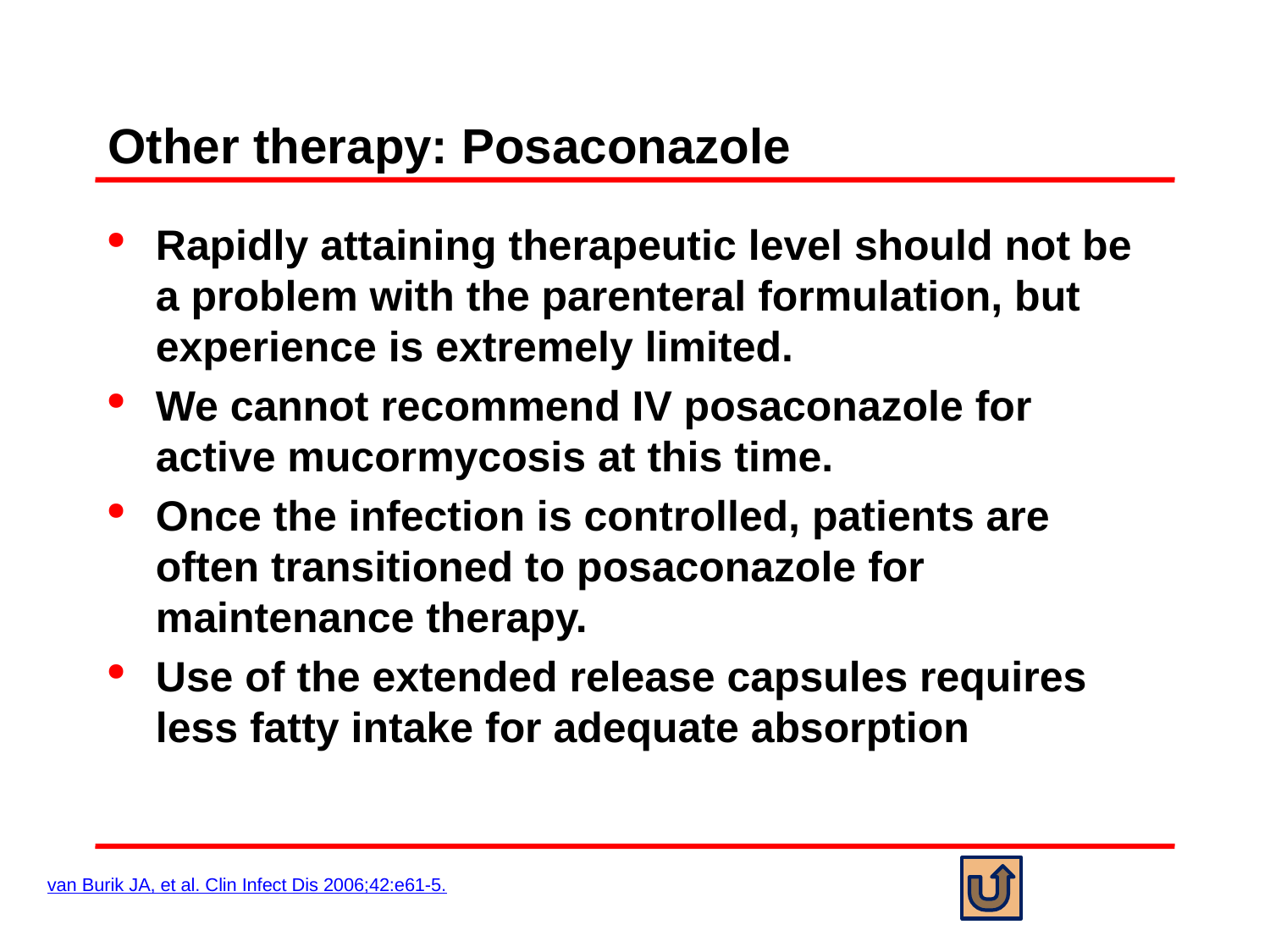

# Other therapy: Posaconazole
Rapidly attaining therapeutic level should not be a problem with the parenteral formulation, but experience is extremely limited.
We cannot recommend IV posaconazole for active mucormycosis at this time.
Once the infection is controlled, patients are often transitioned to posaconazole for maintenance therapy.
Use of the extended release capsules requires less fatty intake for adequate absorption

van Burik JA, et al. Clin Infect Dis 2006;42:e61-5.